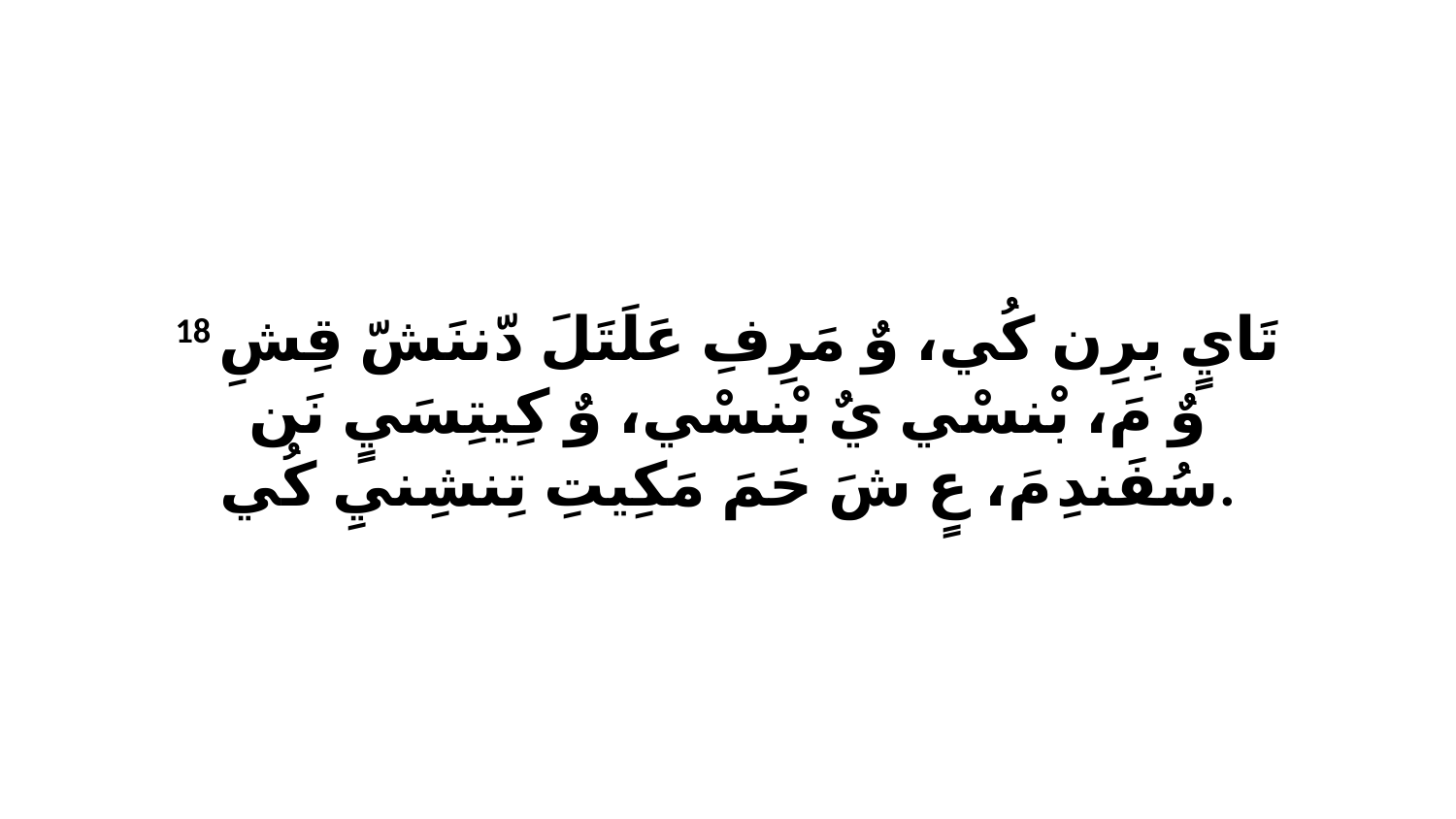

18 تَايٍ بِرِن كُي، وٌ مَرِفِ عَلَتَلَ دّننَشّ قِشِ وٌ مَ، بْنسْي يٌ بْنسْي، وٌ كِيتِسَيٍ نَن سُفَندِ مَ، عٍ شَ حَمَ مَكِيتِ تِنشِنيِ كُي.